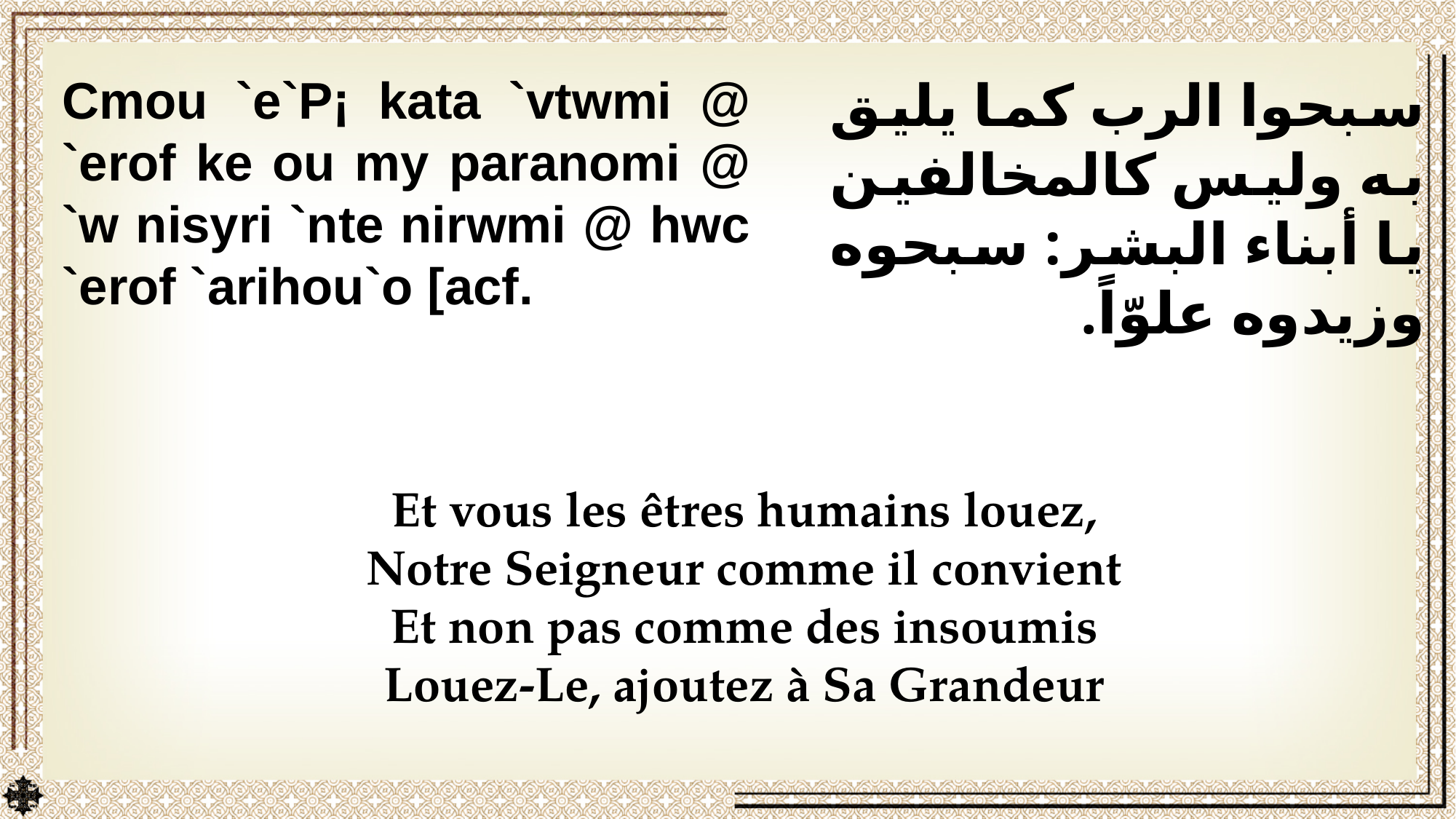

Cmou `e`P¡ kata `vtwmi @ `erof ke ou my paranomi @ `w nisyri `nte nirwmi @ hwc `erof `arihou`o [acf.
سبحوا الرب كما يليق به وليس كالمخالفين يا أبناء البشر: سبحوه وزيدوه علوّاً.
Et vous les êtres humains louez,
Notre Seigneur comme il convient
Et non pas comme des insoumis
Louez-Le, ajoutez à Sa Grandeur